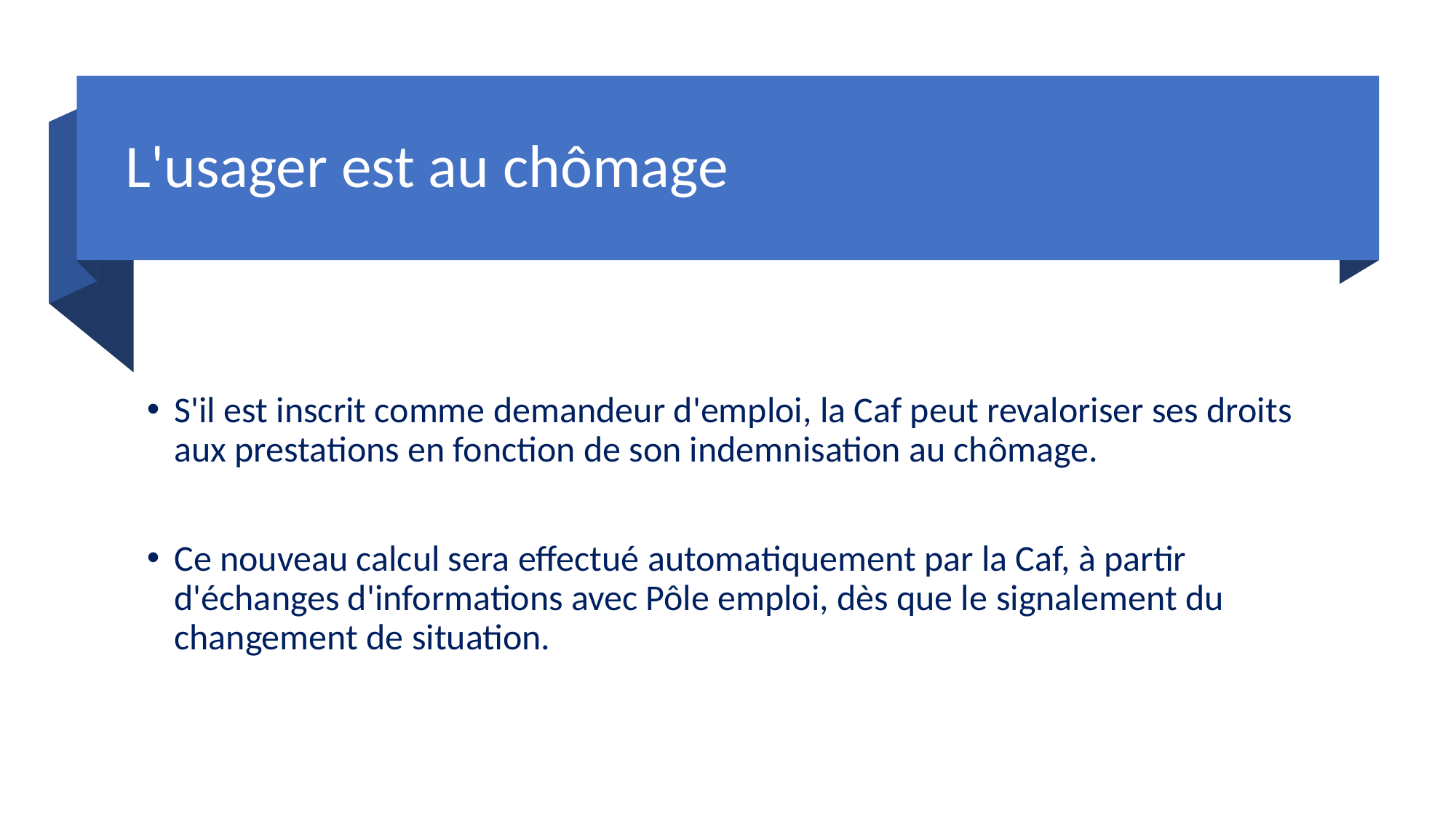

# L'usager est au chômage

S'il est inscrit comme demandeur d'emploi, la Caf peut revaloriser ses droits aux prestations en fonction de son indemnisation au chômage.

Ce nouveau calcul sera effectué automatiquement par la Caf, à partir d'échanges d'informations avec Pôle emploi, dès que le signalement du changement de situation.